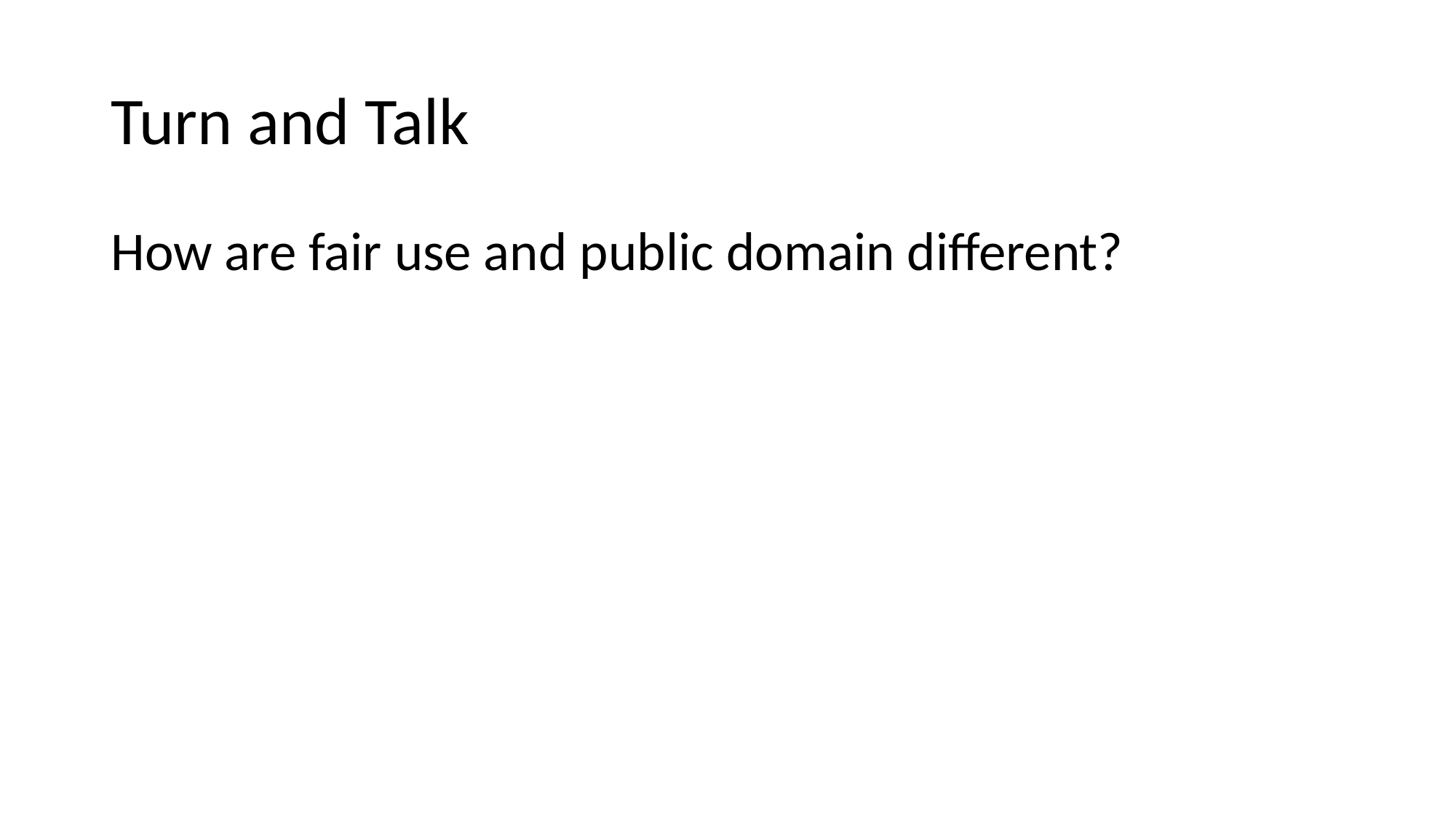

# Turn and Talk
How are fair use and public domain different?